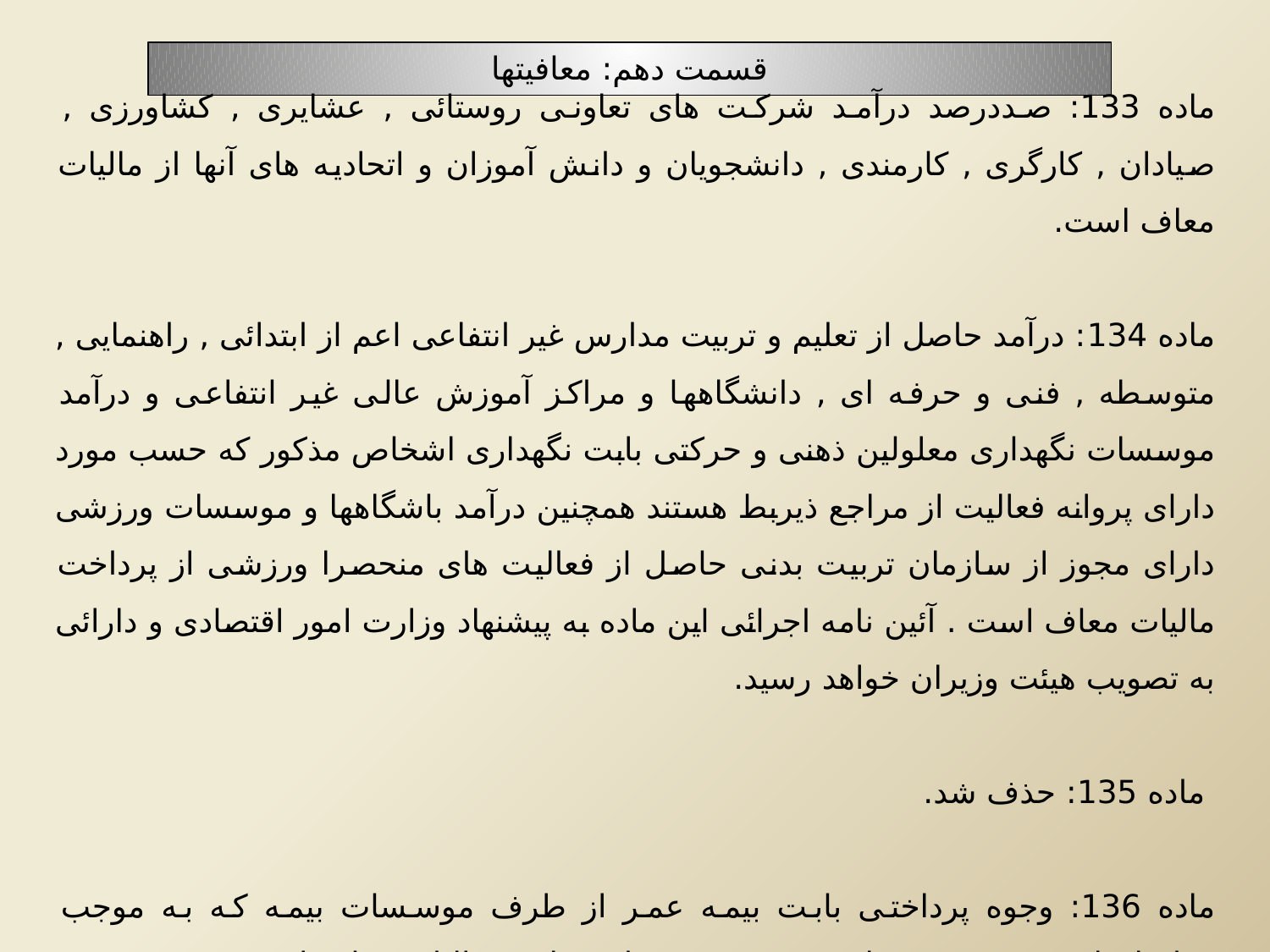

قسمت دهم: معافیتها

ماده 133: صددرصد درآمد شرکت های تعاونی روستائی , عشایری , کشاورزی , صیادان , کارگری , کارمندی , دانشجویان و دانش آموزان و اتحادیه های آنها از مالیات معاف است.

ماده 134: درآمد حاصل از تعلیم و تربیت مدارس غیر انتفاعی اعم از ابتدائی , راهنمایی , متوسطه , فنی و حرفه ای , دانشگاهها و مراکز آموزش عالی غیر انتفاعی و درآمد موسسات نگهداری معلولین ذهنی و حرکتی بابت نگهداری اشخاص مذکور که حسب مورد دارای پروانه فعالیت از مراجع ذیربط هستند همچنین درآمد باشگاهها و موسسات ورزشی دارای مجوز از سازمان تربیت بدنی حاصل از فعالیت های منحصرا ورزشی از پرداخت مالیات معاف است . آئین نامه اجرائی این ماده به پیشنهاد وزارت امور اقتصادی و دارائی به تصویب هیئت وزیران خواهد رسید.

 ماده 135: حذف شد.

ماده 136: وجوه پرداختی بابت بیمه عمر از طرف موسسات بیمه که به موجب قراردادهای منعقده بیمه عاید ذینفع می شود از پرداخت مالیات معاف است.